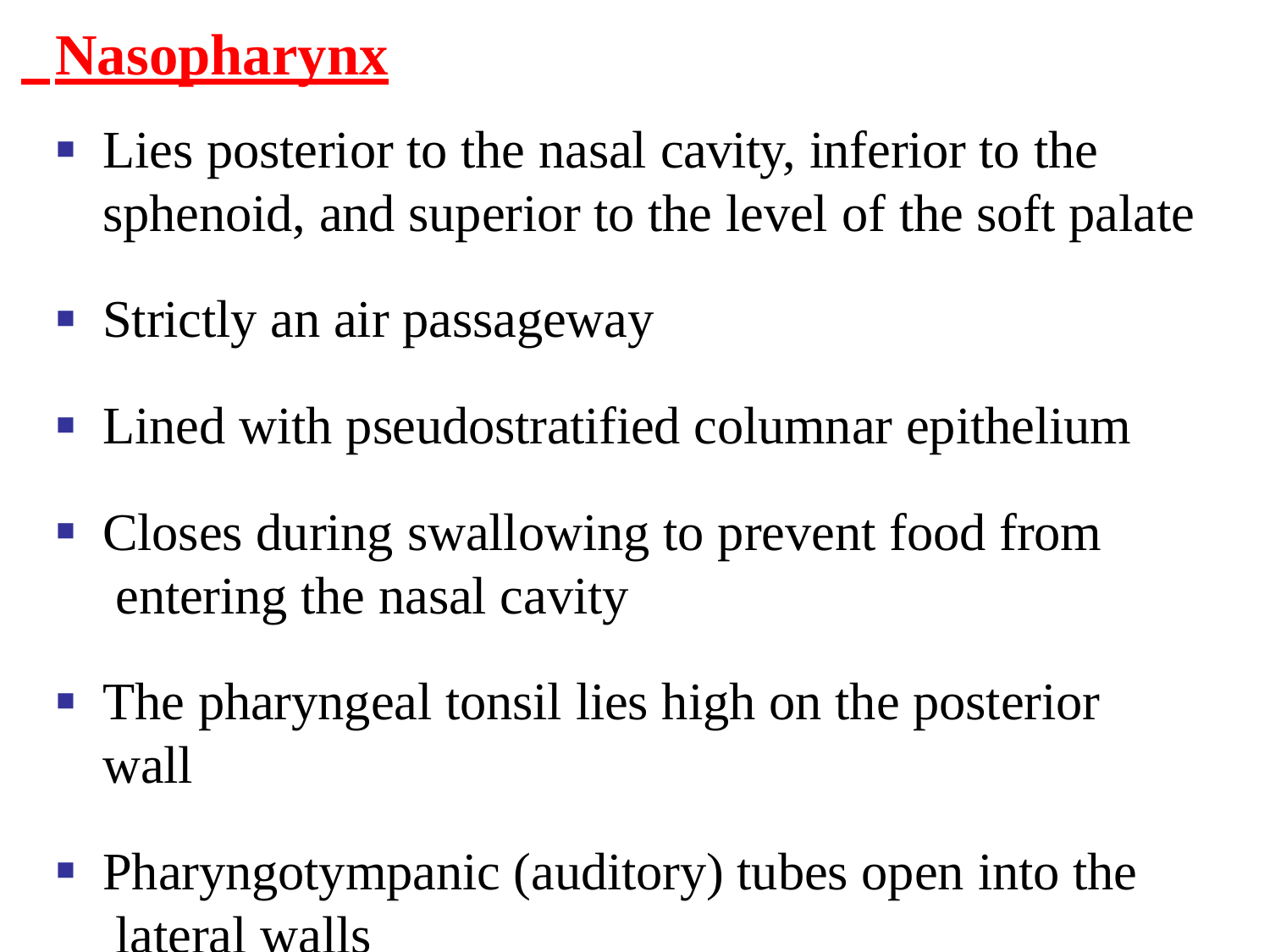

# Nasopharynx
Lies posterior to the nasal cavity, inferior to the  sphenoid, and superior to the level of the soft palate
Strictly an air passageway
Lined with pseudostratified columnar epithelium
Closes during swallowing to prevent food from  entering the nasal cavity
The pharyngeal tonsil lies high on the posterior wall
Pharyngotympanic (auditory) tubes open into the  lateral walls
19